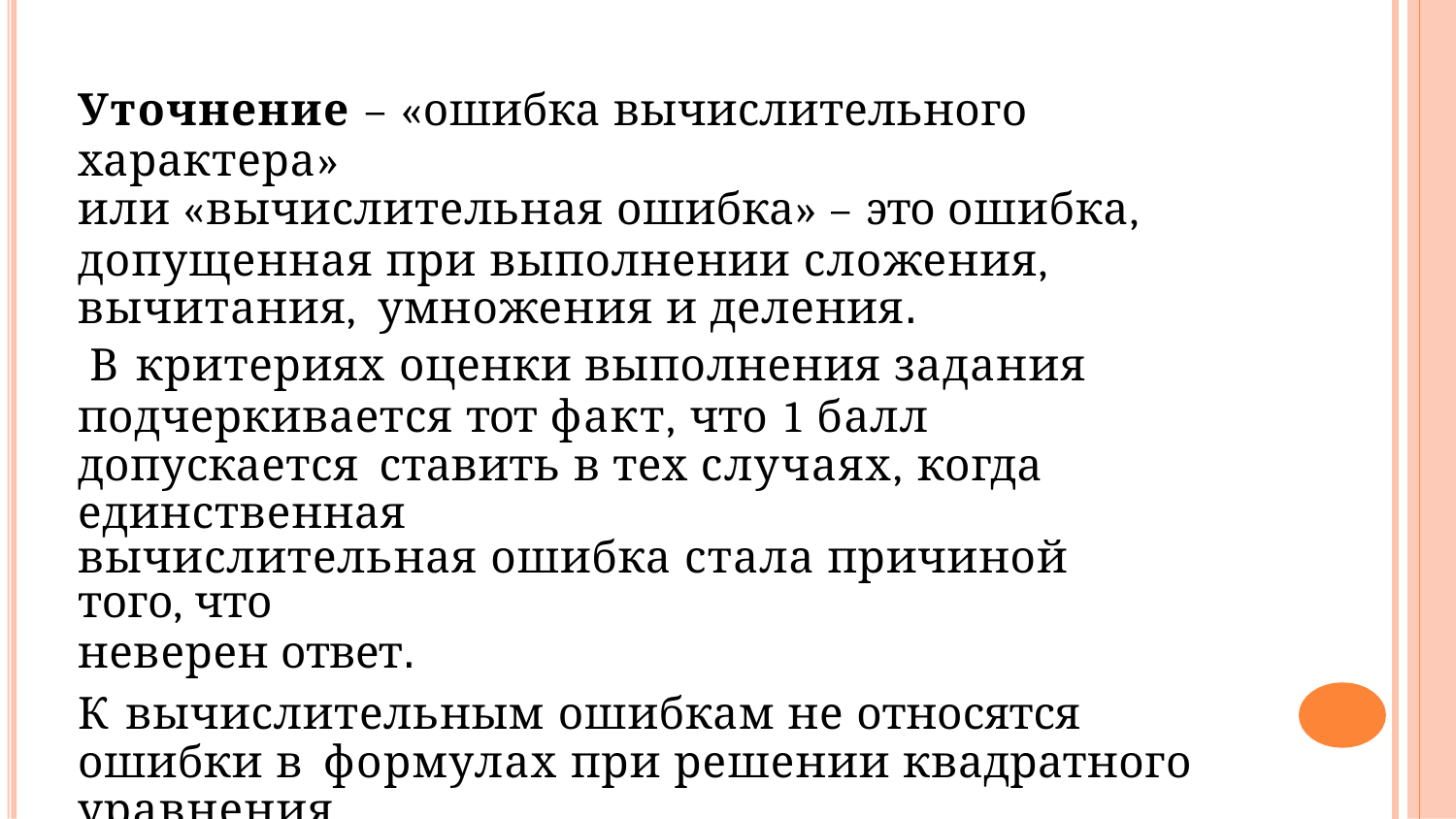

Уточнение – «ошибка вычислительного характера»
или «вычислительная ошибка» – это ошибка,
допущенная при выполнении сложения, вычитания,  умножения и деления.
В критериях оценки выполнения задания
подчеркивается тот факт, что 1 балл допускается  ставить в тех случаях, когда единственная
вычислительная ошибка стала причиной того, что
неверен ответ.
К вычислительным ошибкам не относятся ошибки в  формулах при решении квадратного уравнения,
действиях с числами с разными знаками, упрощении
выражений со степенями и корнями и т.д.